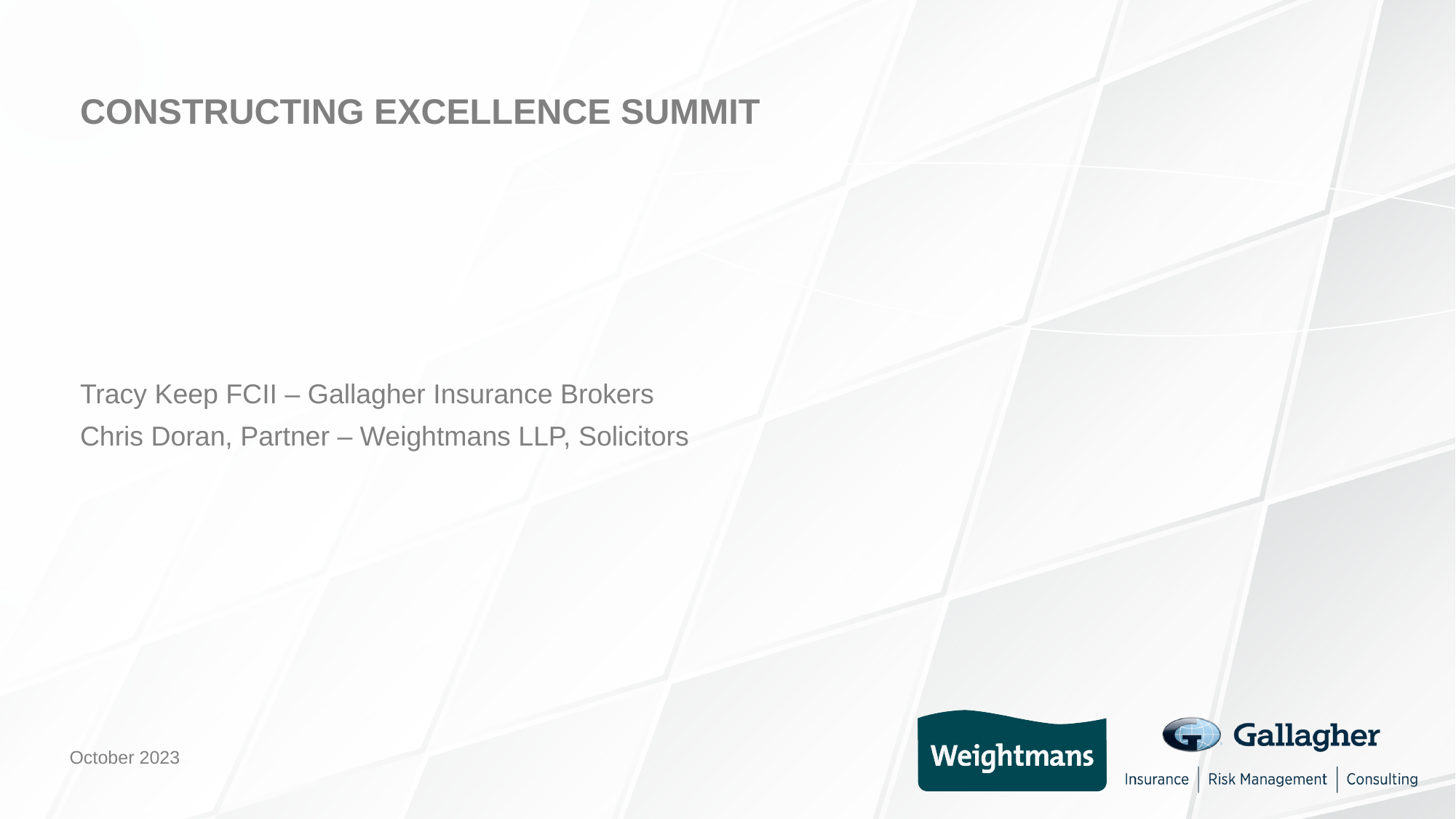

# Constructing Excellence Summit
Tracy Keep FCII – Gallagher Insurance Brokers
Chris Doran, Partner – Weightmans LLP, Solicitors
October 2023